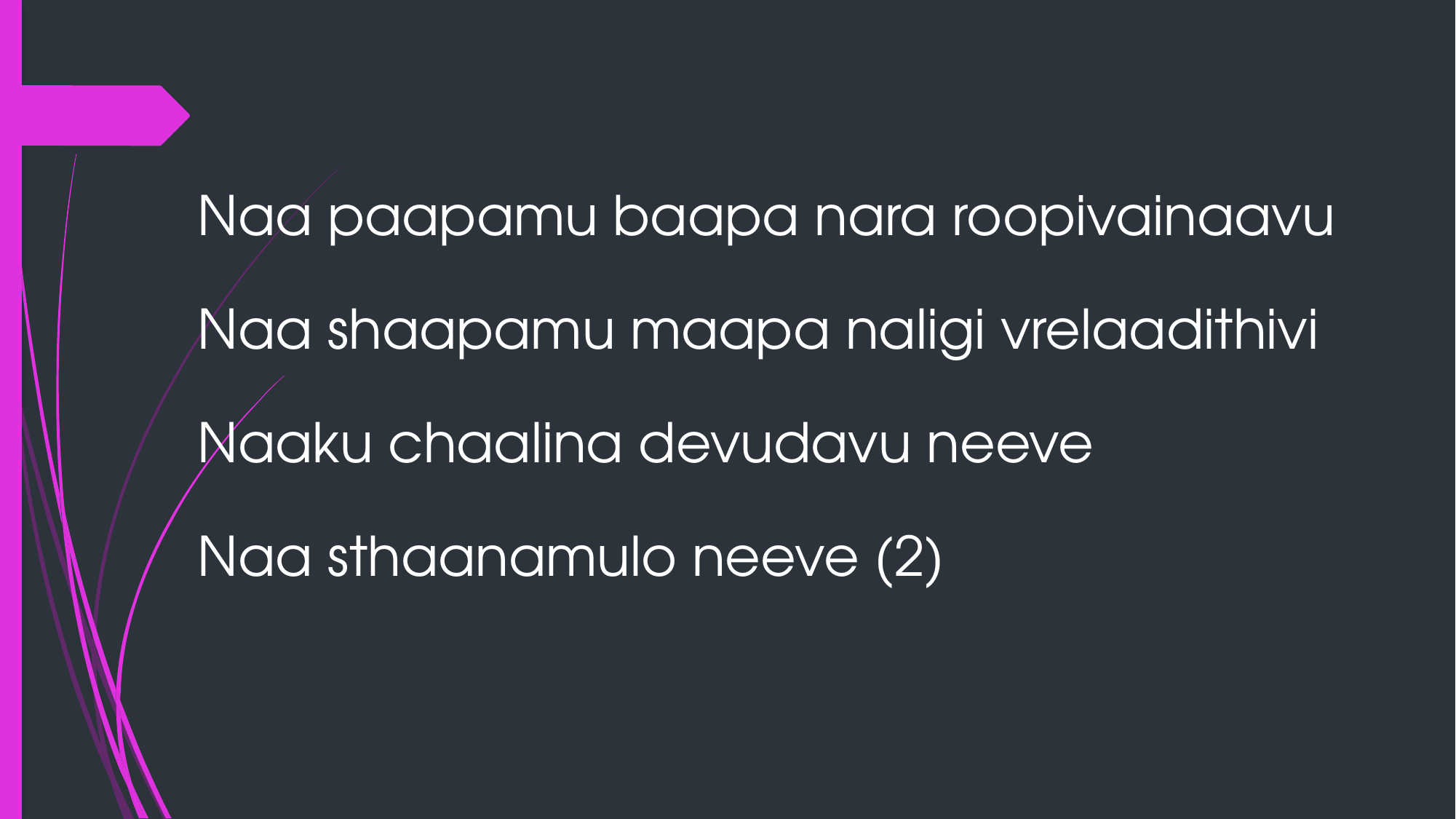

Naa paapamu baapa nara roopivainaavu
Naa shaapamu maapa naligi vrelaadithivi
Naaku chaalina devudavu neeve
Naa sthaanamulo neeve (2)